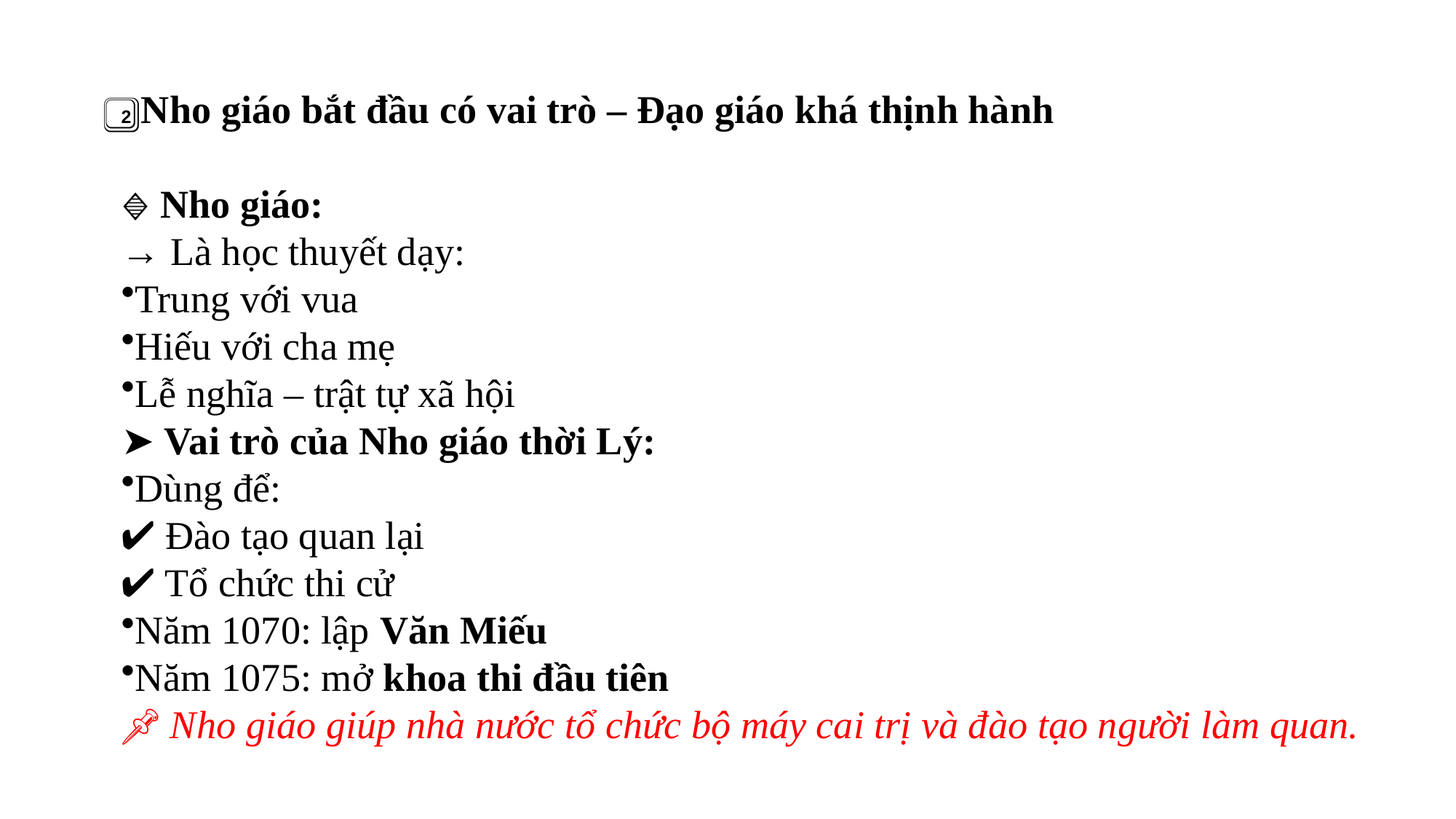

2️⃣ Nho giáo bắt đầu có vai trò – Đạo giáo khá thịnh hành

🔹 Nho giáo:
→ Là học thuyết dạy:
Trung với vua
Hiếu với cha mẹ
Lễ nghĩa – trật tự xã hội
➤ Vai trò của Nho giáo thời Lý:
Dùng để:
✔️ Đào tạo quan lại
✔️ Tổ chức thi cử
Năm 1070: lập Văn Miếu
Năm 1075: mở khoa thi đầu tiên
📌 Nho giáo giúp nhà nước tổ chức bộ máy cai trị và đào tạo người làm quan.